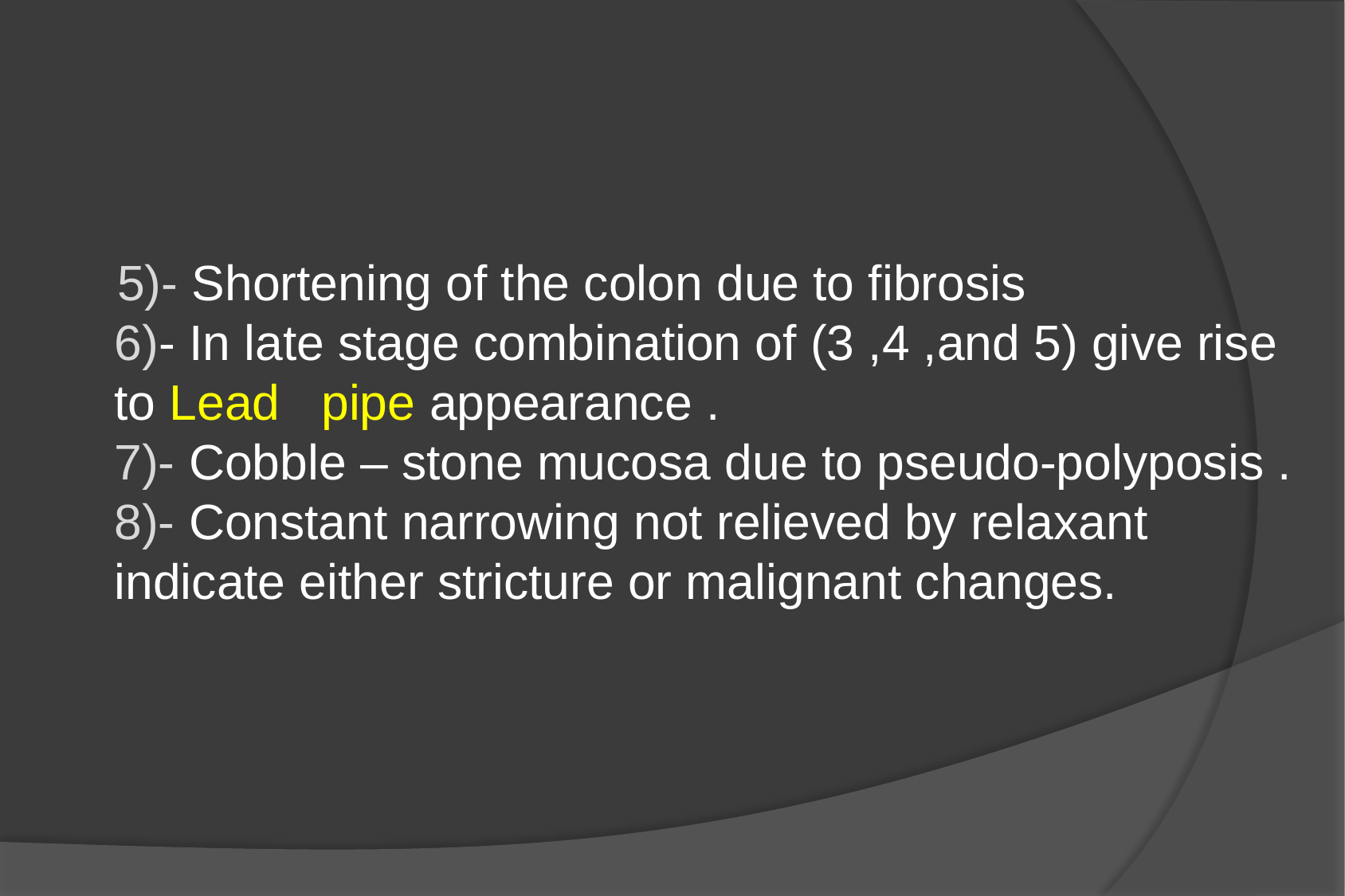

#

      5)- Shortening of the colon due to fibrosis
6)- In late stage combination of (3 ,4 ,and 5) give rise to Lead   pipe appearance .
7)- Cobble – stone mucosa due to pseudo-polyposis .
8)- Constant narrowing not relieved by relaxant indicate either stricture or malignant changes.